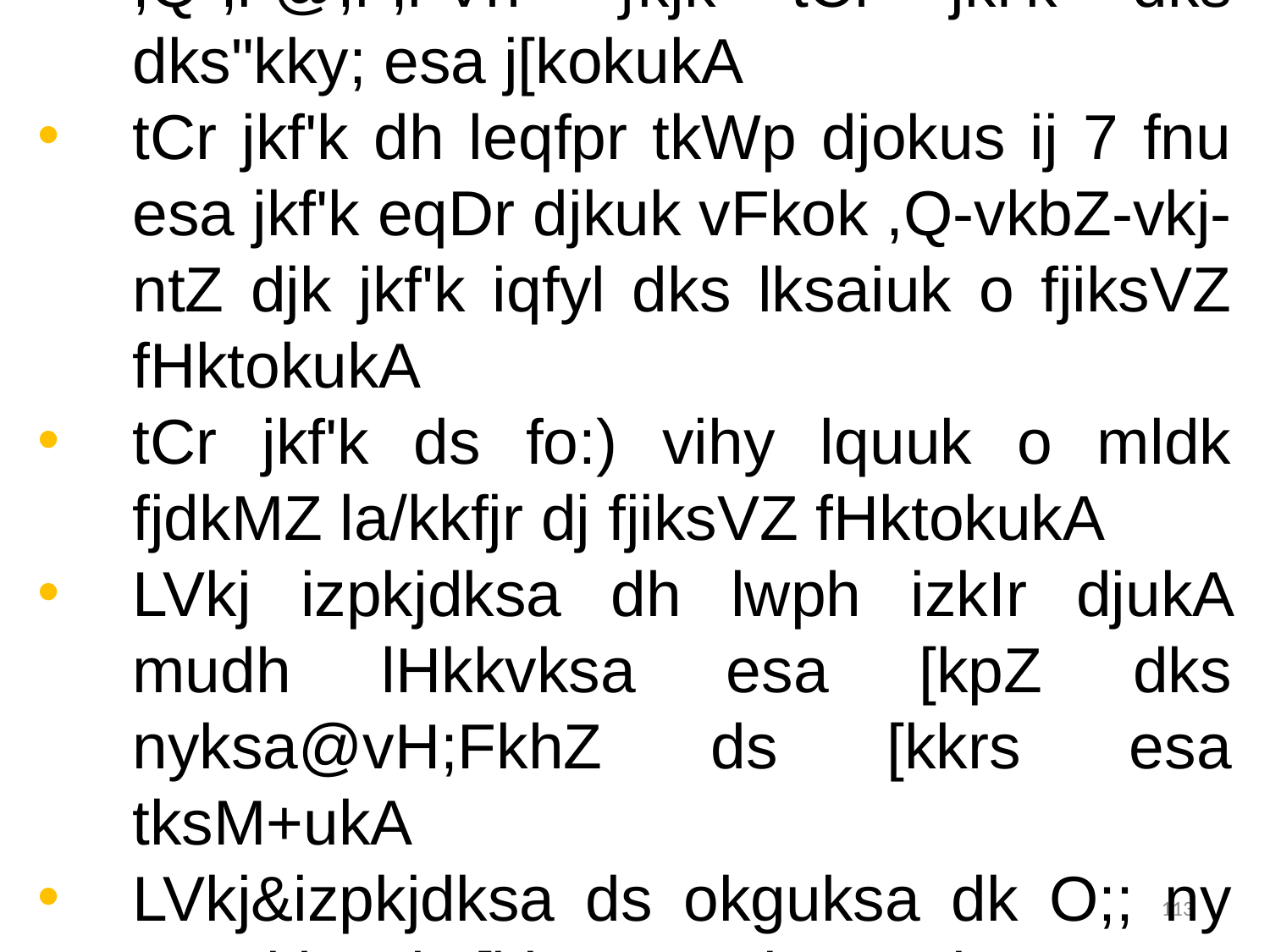

,Q-,l-@,l-,l-Vh- }kjk tCr jkf'k dks dks"kky; esa j[kokukA
tCr jkf'k dh leqfpr tkWp djokus ij 7 fnu esa jkf'k eqDr djkuk vFkok ,Q-vkbZ-vkj- ntZ djk jkf'k iqfyl dks lksaiuk o fjiksVZ fHktokukA
tCr jkf'k ds fo:) vihy lquuk o mldk fjdkMZ la/kkfjr dj fjiksVZ fHktokukA
LVkj izpkjdksa dh lwph izkIr djukA mudh lHkkvksa esa [kpZ dks nyksa@vH;FkhZ ds [kkrs esa tksM+ukA
LVkj&izpkjdksa ds okguksa dk O;; ny vH;FkhZ ds [kkrs esa tksM+ukA
113